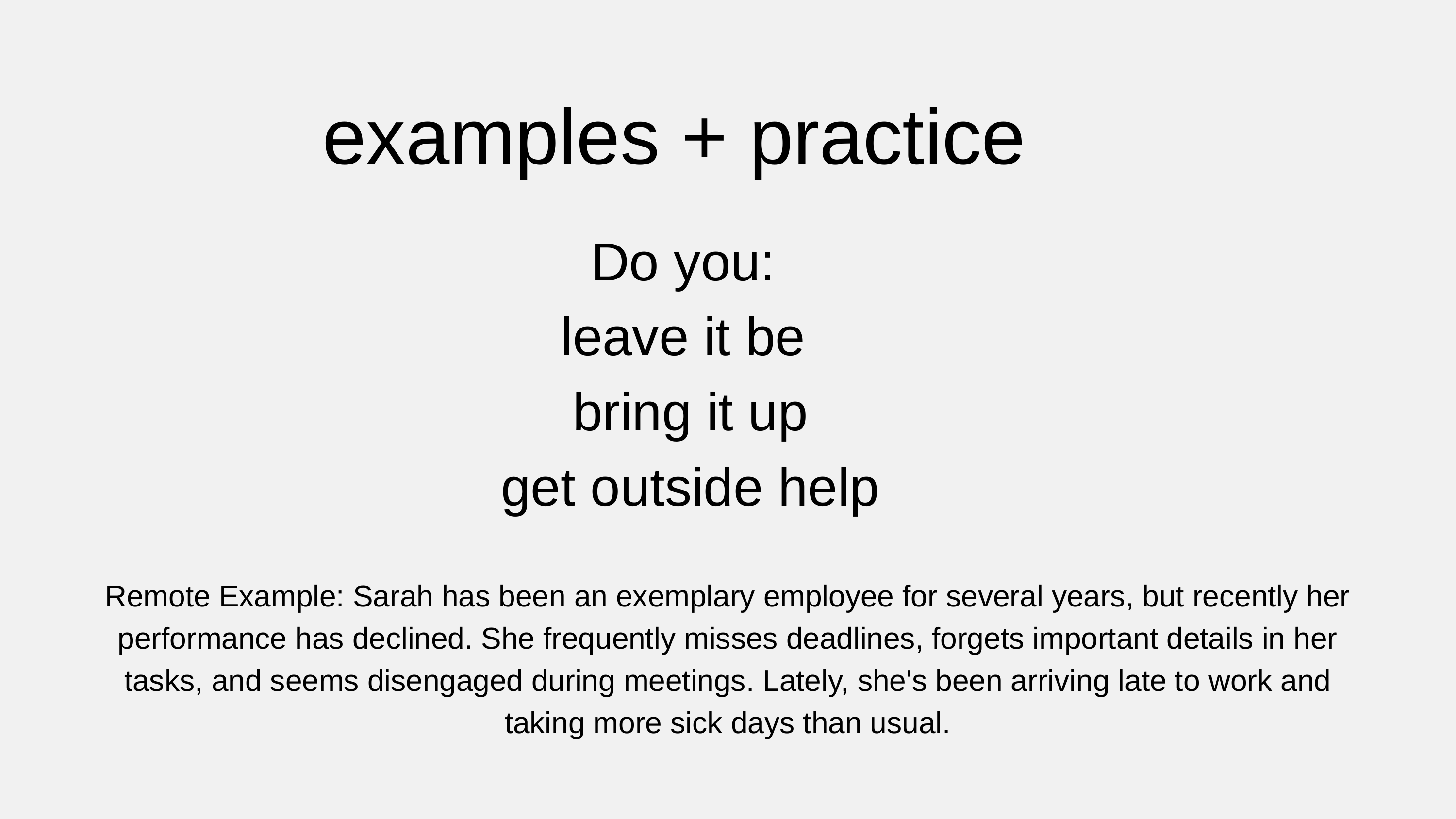

examples + practice
Do you:
leave it be
bring it up
get outside help
Remote Example: Sarah has been an exemplary employee for several years, but recently her performance has declined. She frequently misses deadlines, forgets important details in her tasks, and seems disengaged during meetings. Lately, she's been arriving late to work and taking more sick days than usual.